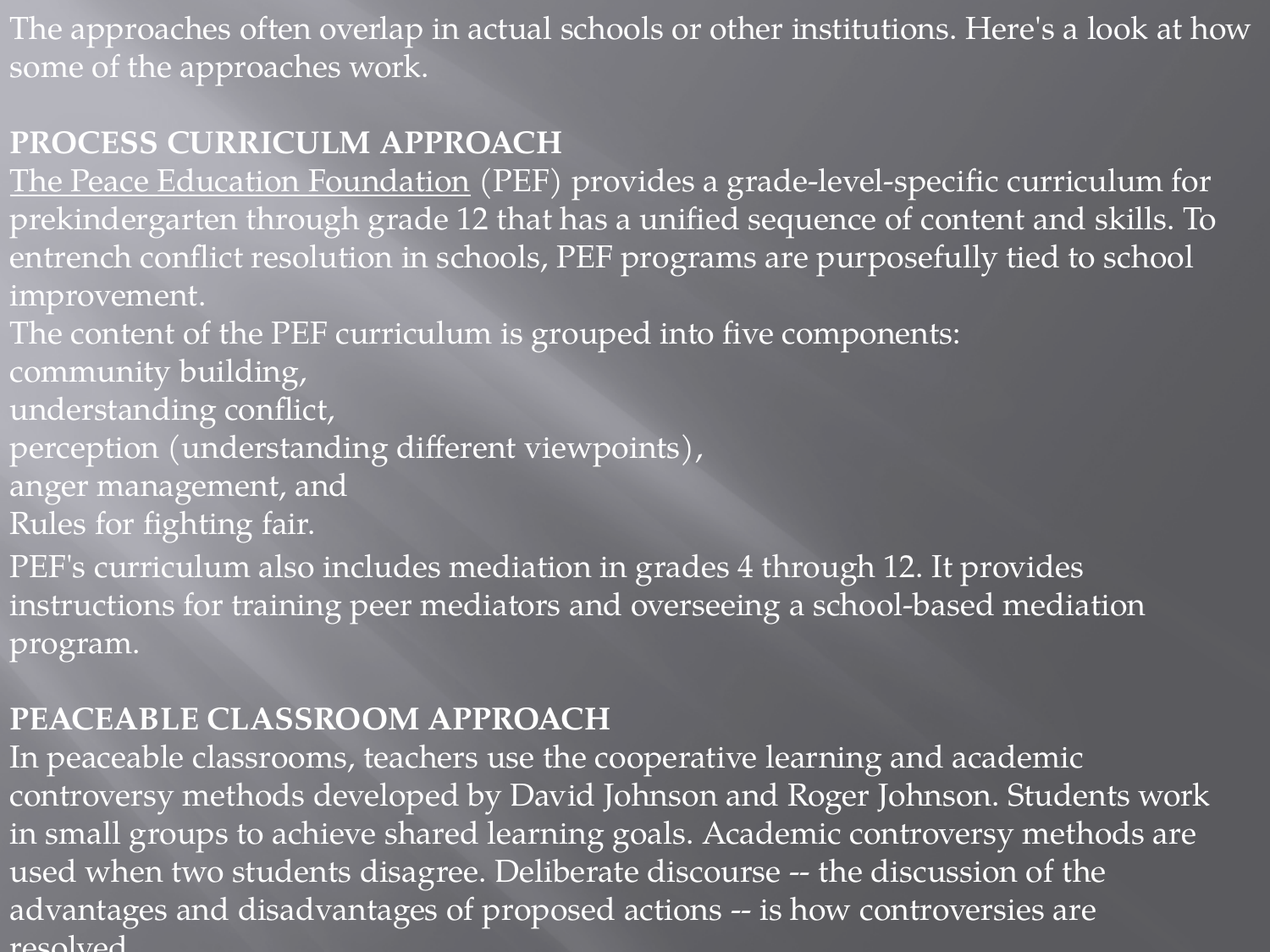

The approaches often overlap in actual schools or other institutions. Here's a look at how some of the approaches work.

PROCESS CURRICULM APPROACH
The Peace Education Foundation (PEF) provides a grade-level-specific curriculum for prekindergarten through grade 12 that has a unified sequence of content and skills. To entrench conflict resolution in schools, PEF programs are purposefully tied to school improvement.
The content of the PEF curriculum is grouped into five components:
community building,
understanding conflict,
perception (understanding different viewpoints),
anger management, and
Rules for fighting fair.
PEF's curriculum also includes mediation in grades 4 through 12. It provides instructions for training peer mediators and overseeing a school-based mediation program.

PEACEABLE CLASSROOM APPROACH
In peaceable classrooms, teachers use the cooperative learning and academic controversy methods developed by David Johnson and Roger Johnson. Students work in small groups to achieve shared learning goals. Academic controversy methods are used when two students disagree. Deliberate discourse -- the discussion of the advantages and disadvantages of proposed actions -- is how controversies are resolved.